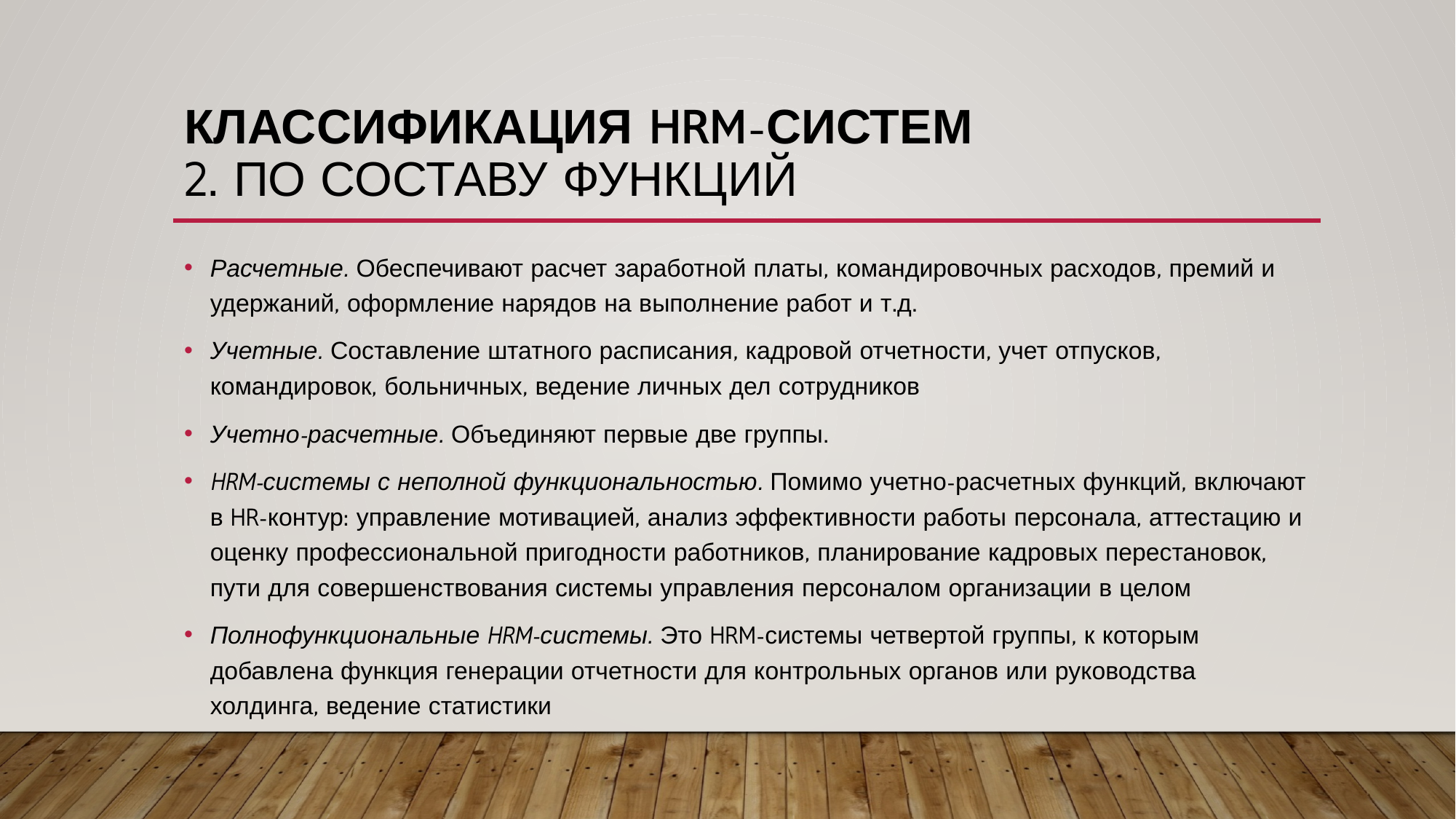

# Классификация HRM-систем 2. по составу функций
Расчетные. Обеспечивают расчет заработной платы, командировочных расходов, премий и удержаний, оформление нарядов на выполнение работ и т.д.
Учетные. Составление штатного расписания, кадровой отчетности, учет отпусков, командировок, больничных, ведение личных дел сотрудников
Учетно-расчетные. Объединяют первые две группы.
HRM-системы с неполной функциональностью. Помимо учетно-расчетных функций, включают в HR-контур: управление мотивацией, анализ эффективности работы персонала, аттестацию и оценку профессиональной пригодности работников, планирование кадровых перестановок, пути для совершенствования системы управления персоналом организации в целом
Полнофункциональные HRM-системы. Это HRM-системы четвертой группы, к которым добавлена функция генерации отчетности для контрольных органов или руководства холдинга, ведение статистики